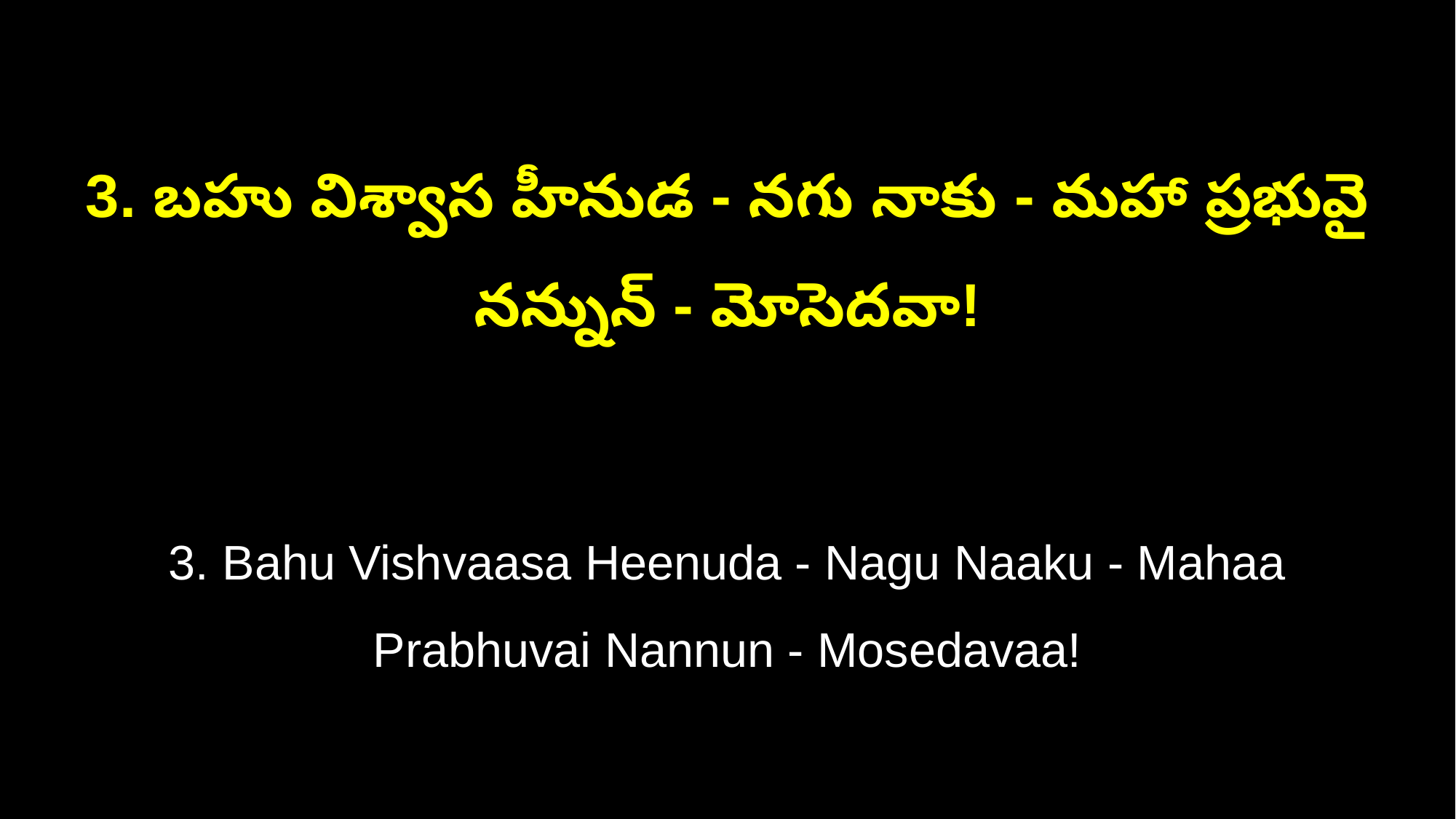

3. బహు విశ్వాస హీనుడ - నగు నాకు - మహా ప్రభువై నన్నున్ - మోసెదవా!
3. Bahu Vishvaasa Heenuda - Nagu Naaku - Mahaa Prabhuvai Nannun - Mosedavaa!